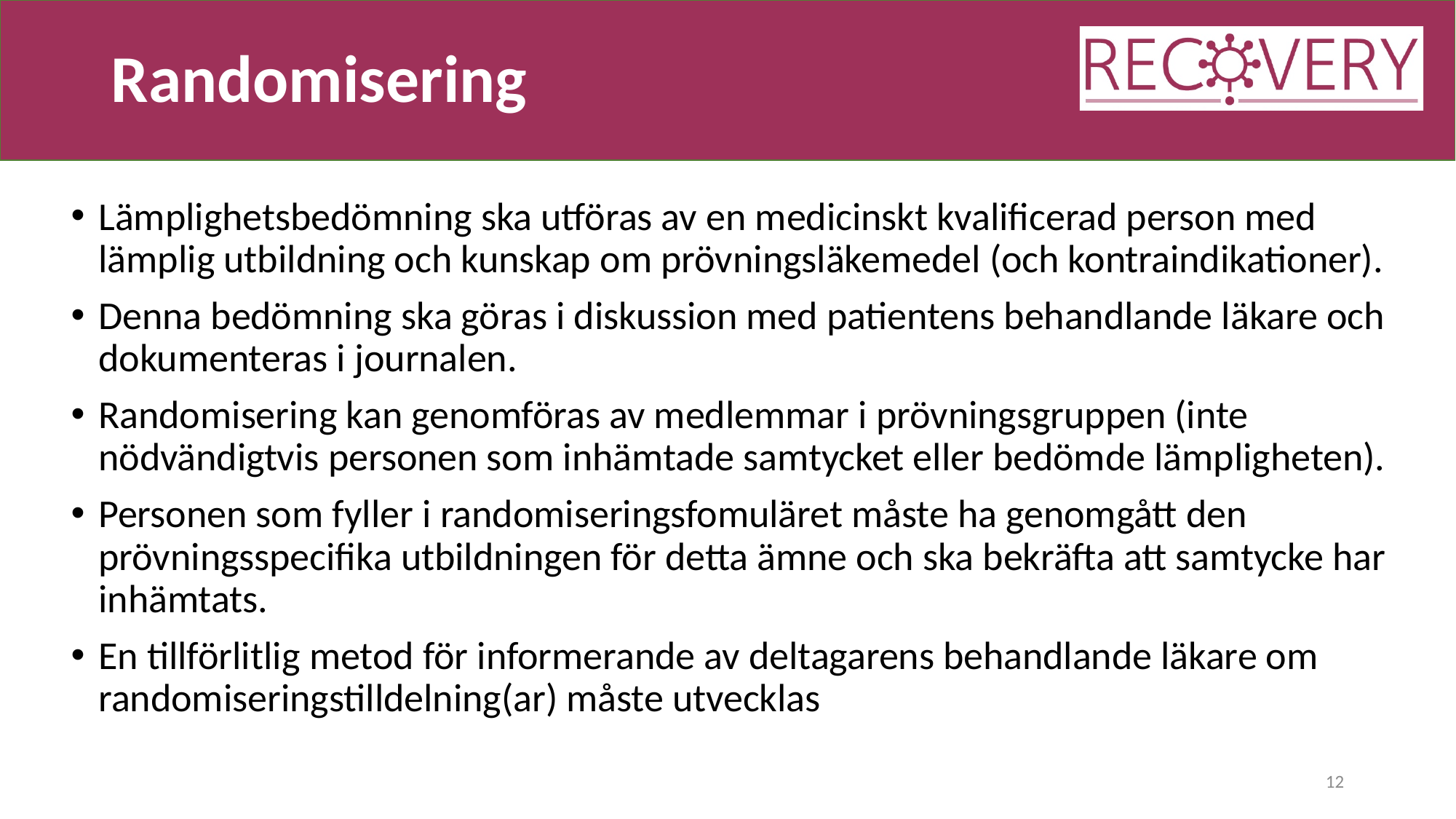

# Randomisering
Lämplighetsbedömning ska utföras av en medicinskt kvalificerad person med lämplig utbildning och kunskap om prövningsläkemedel (och kontraindikationer).
Denna bedömning ska göras i diskussion med patientens behandlande läkare och dokumenteras i journalen.
Randomisering kan genomföras av medlemmar i prövningsgruppen (inte nödvändigtvis personen som inhämtade samtycket eller bedömde lämpligheten).
Personen som fyller i randomiseringsfomuläret måste ha genomgått den prövningsspecifika utbildningen för detta ämne och ska bekräfta att samtycke har inhämtats.
En tillförlitlig metod för informerande av deltagarens behandlande läkare om randomiseringstilldelning(ar) måste utvecklas
12